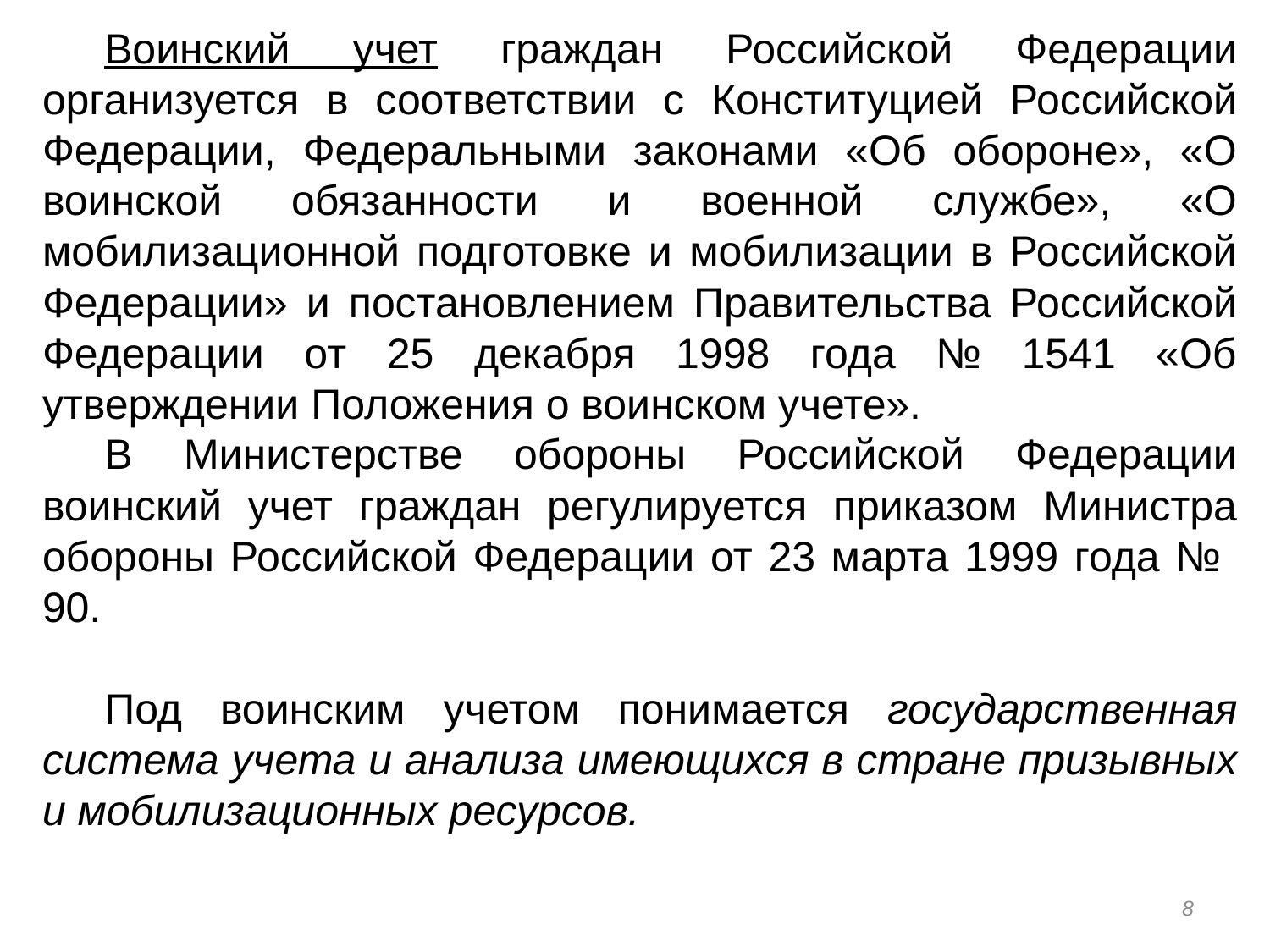

Воинский учет граждан Российской Федерации организуется в соответствии с Конституцией Российской Федерации, Федеральными законами «Об обороне», «О воинской обязанности и военной службе», «О мобилизационной подготовке и мобилизации в Российской Федерации» и постановлением Правительства Российской Федерации от 25 декабря 1998 года № 1541 «Об утверждении Положения о воинском учете».
В Министерстве обороны Российской Федерации воинский учет граждан регулируется приказом Министра обороны Российской Федерации от 23 марта 1999 года №  90.

Под воинским учетом понимается государственная система учета и анализа имеющихся в стране призывных и мобилизационных ресурсов.

8